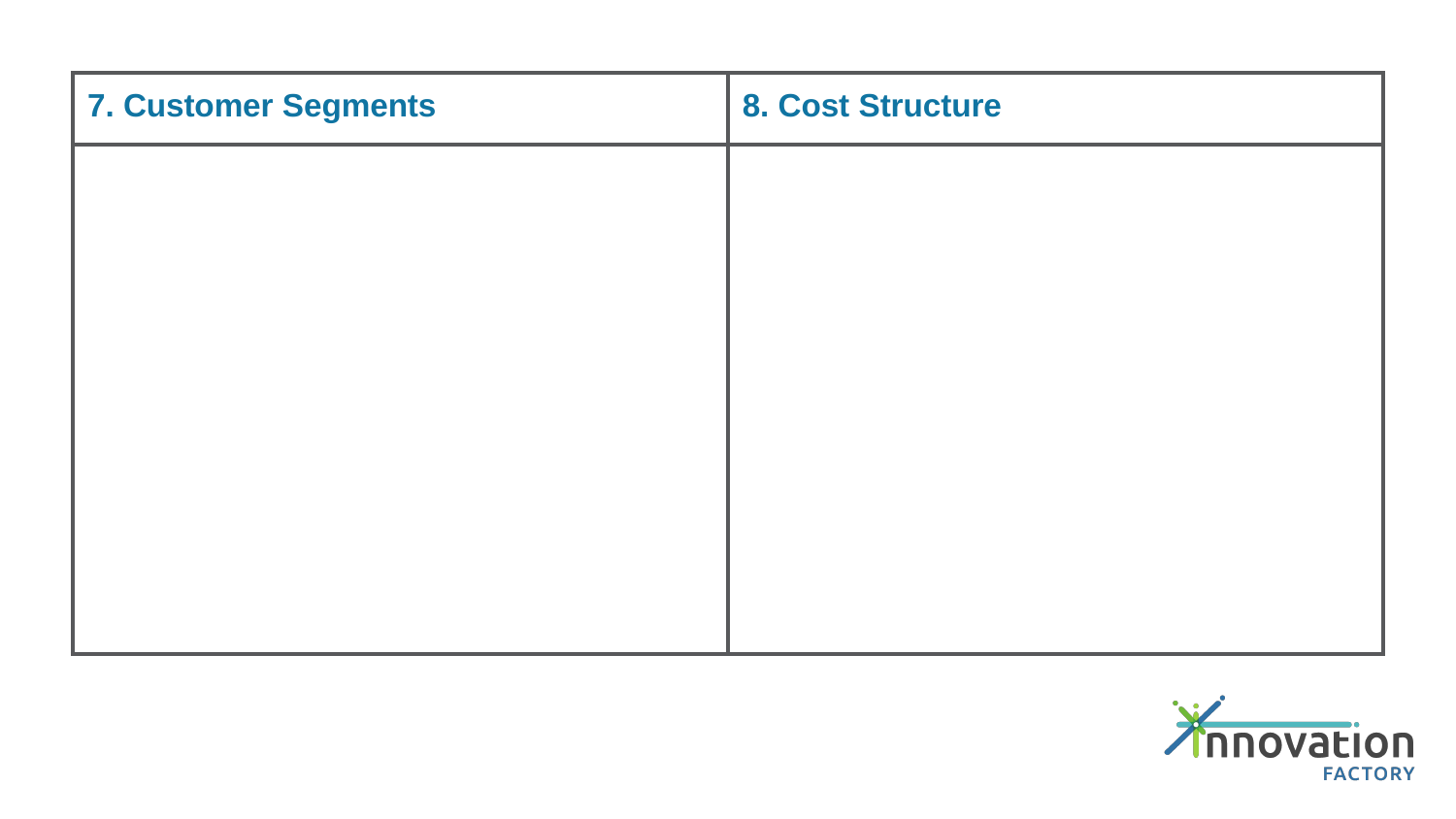

| 7. Customer Segments |  | 8. Cost Structure |
| --- | --- | --- |
|  |  |  |